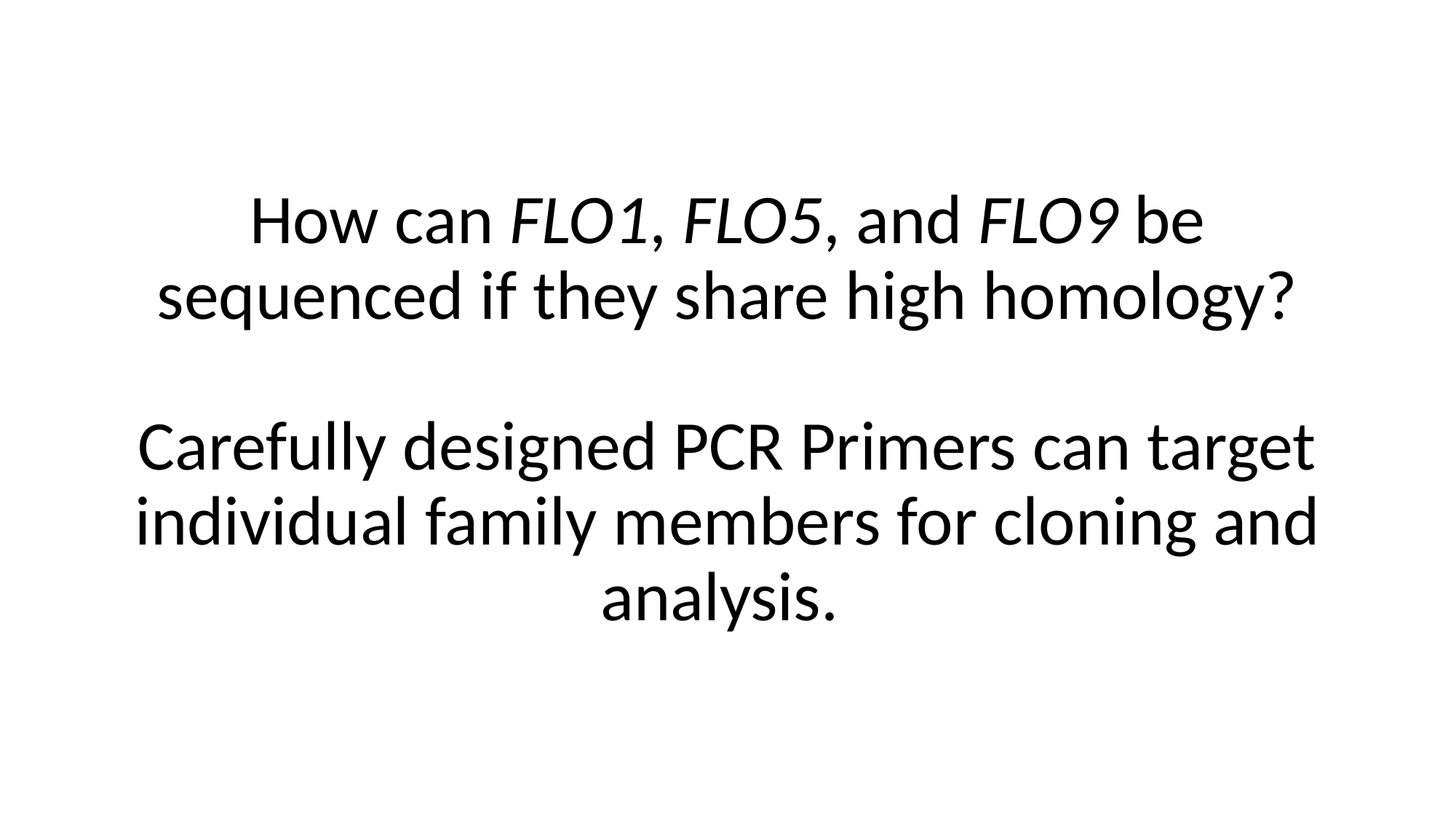

# How can FLO1, FLO5, and FLO9 be sequenced if they share high homology? Carefully designed PCR Primers can target individual family members for cloning and analysis.